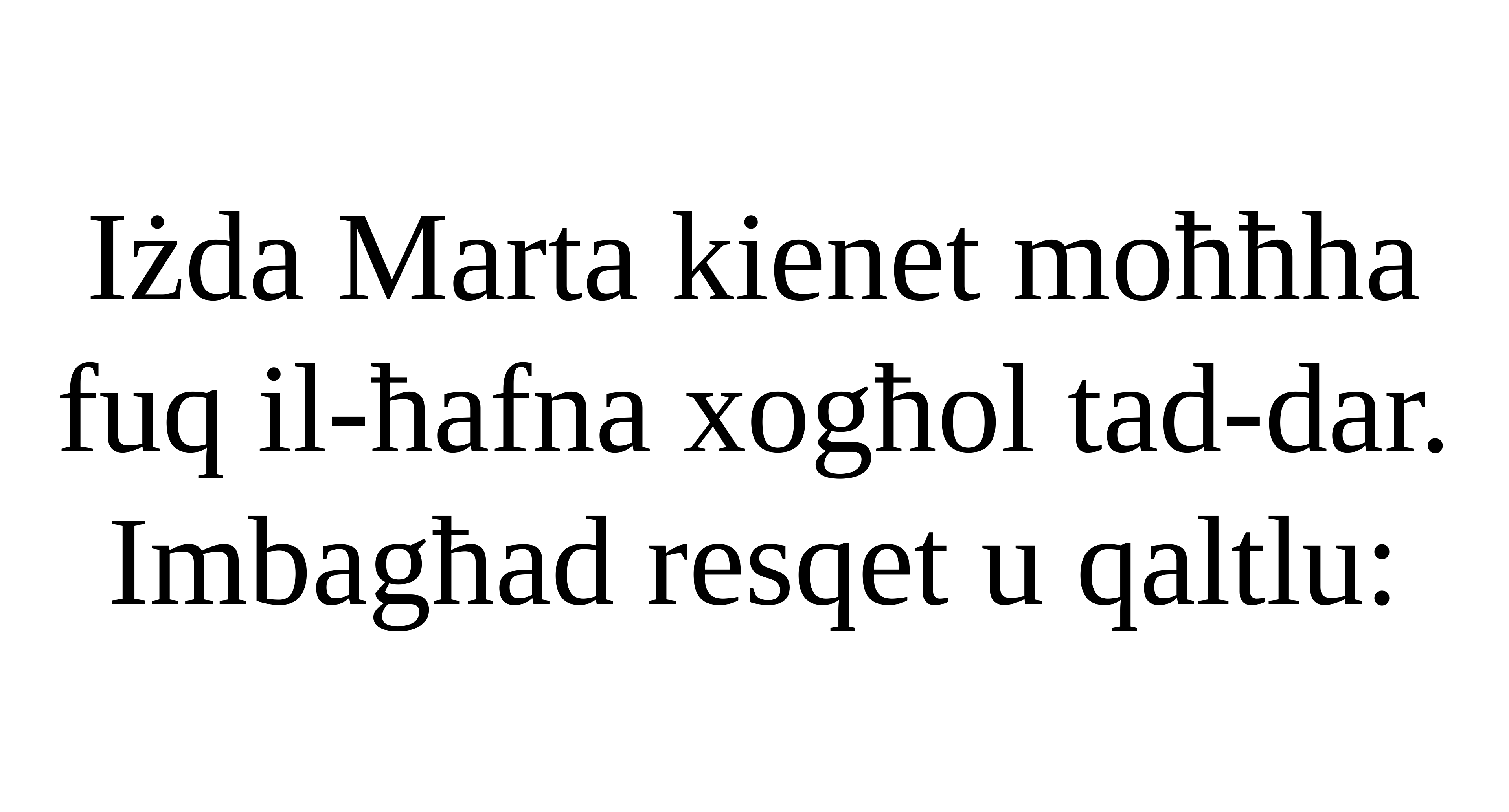

Iżda Marta kienet moħħha fuq il-ħafna xogħol tad-dar. Imbagħad resqet u qaltlu: